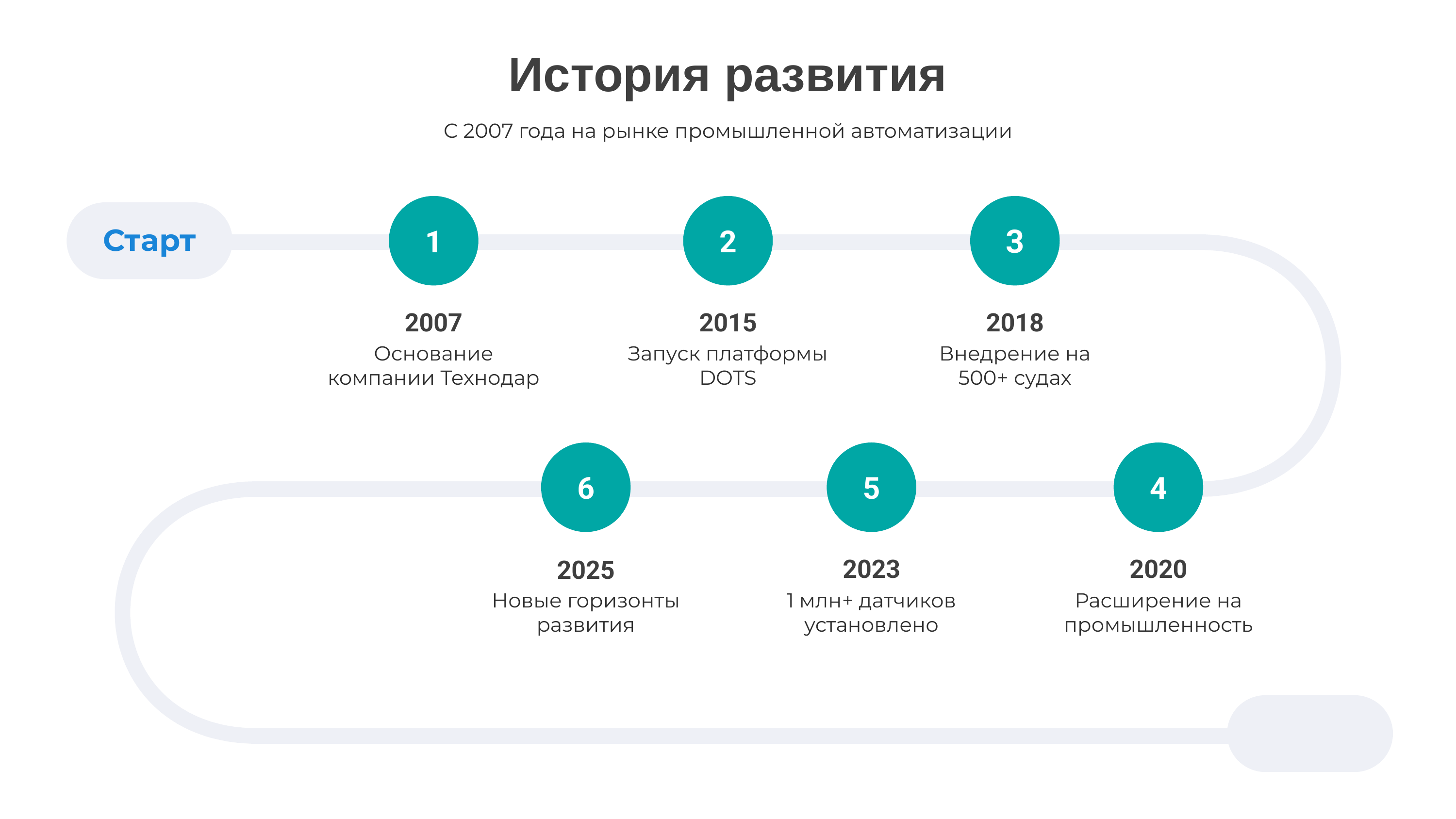

История развития

С 2007 года на рынке промышленной автоматизации

Старт
3
1
2

2007
2015
2018
Основание компании Технодар
Запуск платформы DOTS
Внедрение на 500+ судах

6
5
4
2023
2020
2025
Новые горизонты развития
1 млн+ датчиков установлено
Расширение на промышленность